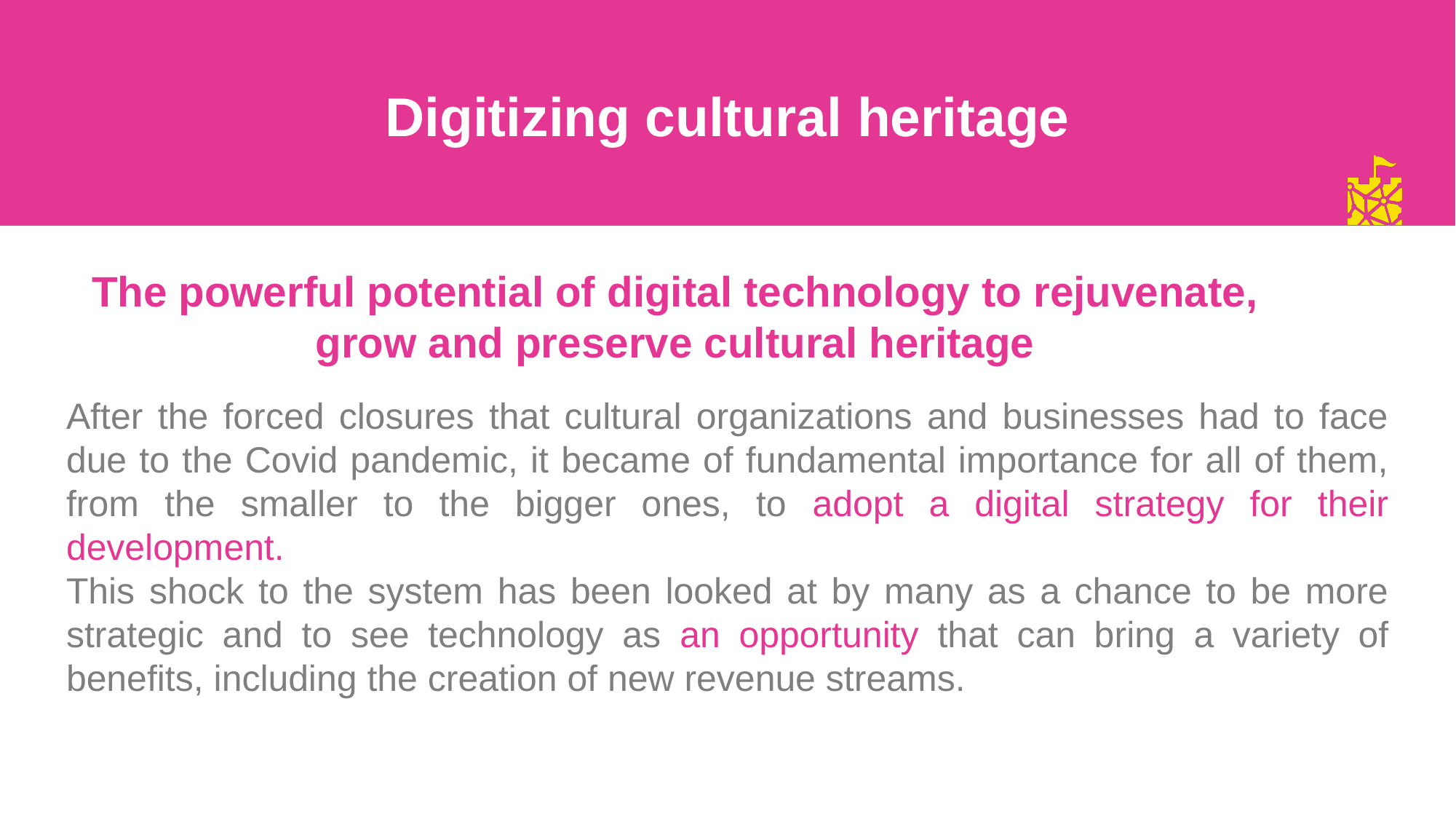

Digitizing cultural heritage
The powerful potential of digital technology to rejuvenate, grow and preserve cultural heritage
After the forced closures that cultural organizations and businesses had to face due to the Covid pandemic, it became of fundamental importance for all of them, from the smaller to the bigger ones, to adopt a digital strategy for their development.
This shock to the system has been looked at by many as a chance to be more strategic and to see technology as an opportunity that can bring a variety of benefits, including the creation of new revenue streams.